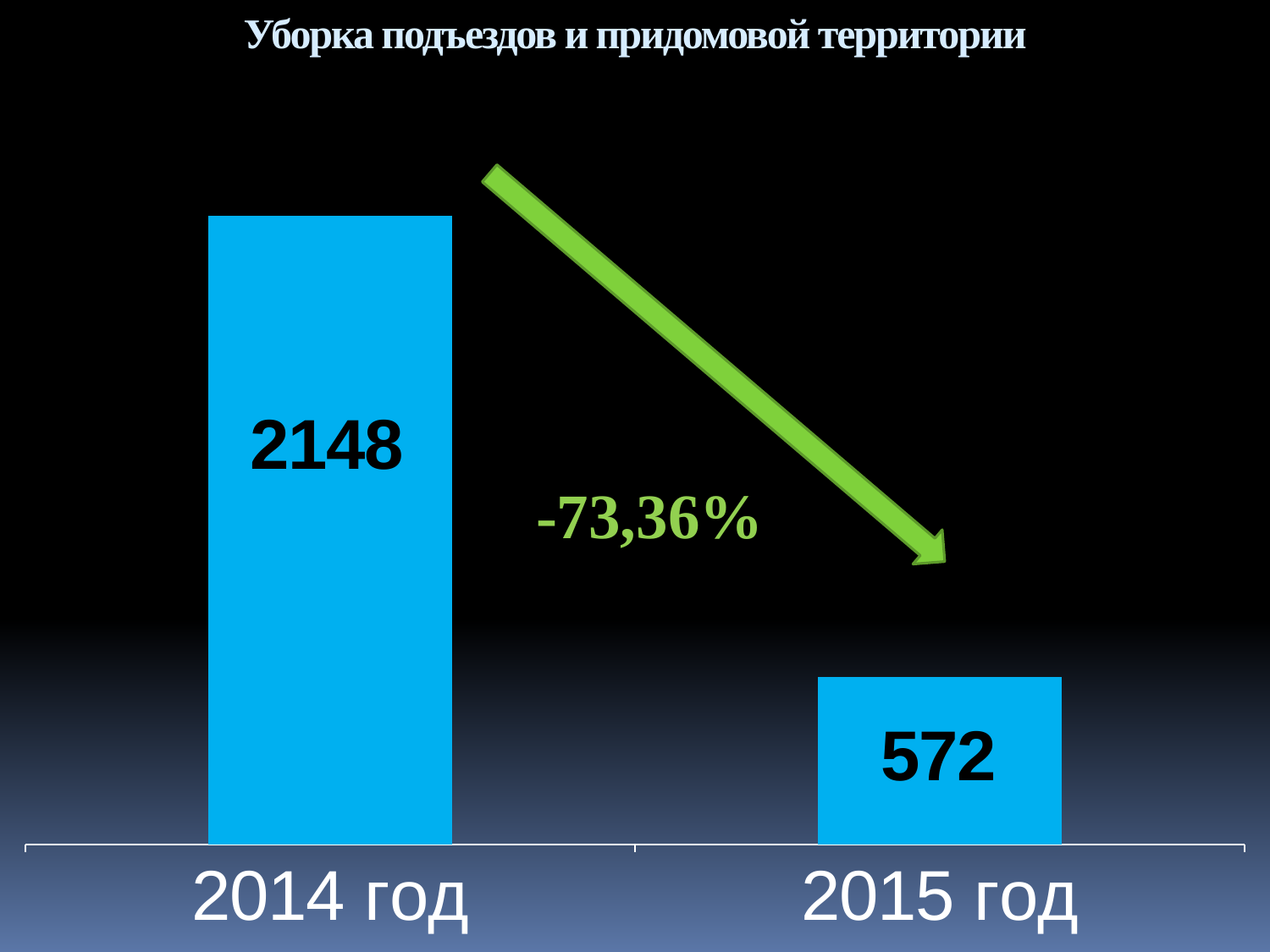

Уборка подъездов и придомовой территории

### Chart

| Category | Ряд 1 |
|---|---|
| 2014 год | 2148.0 |
| 2015 год | 572.0 |